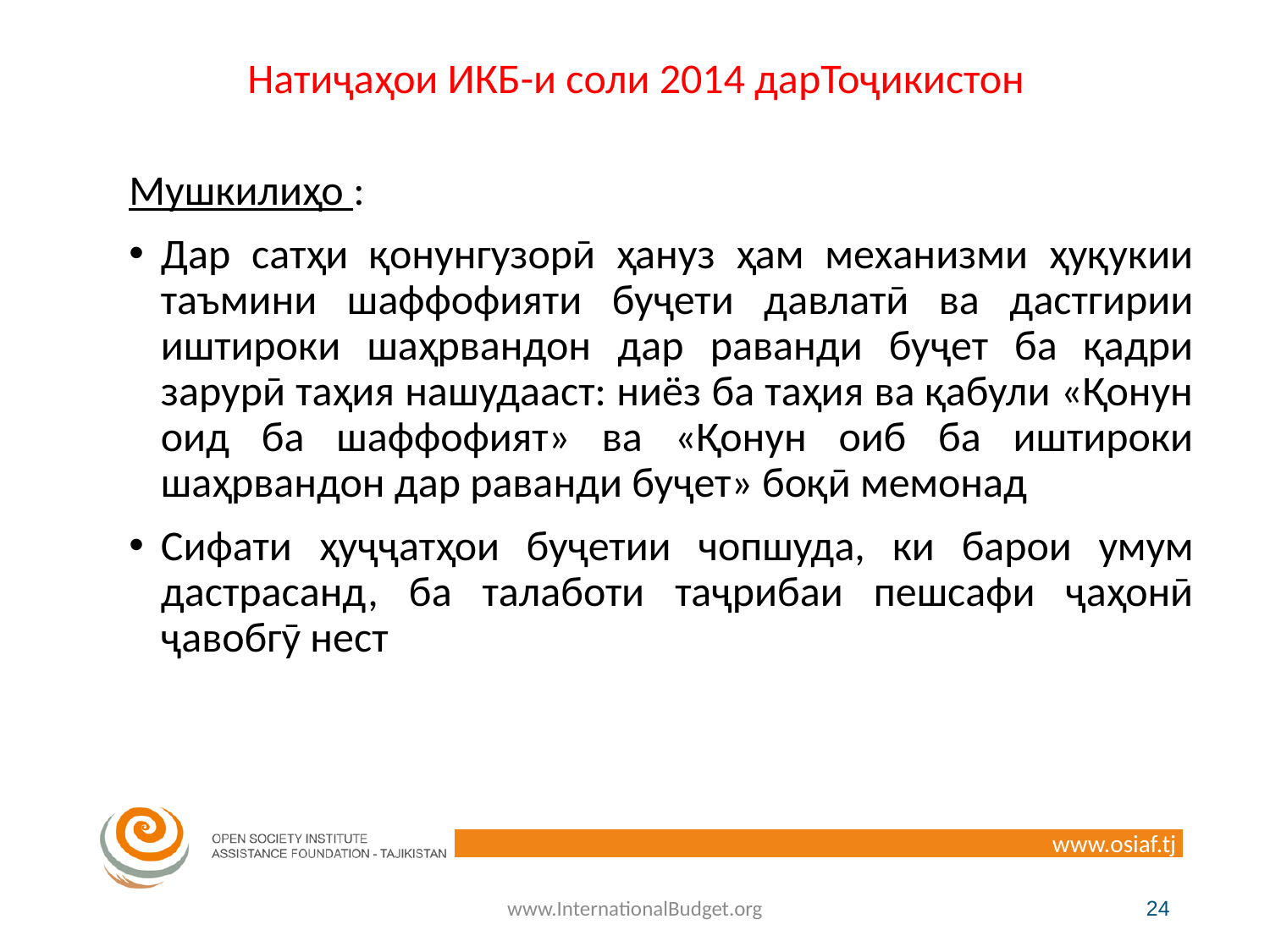

# Натиҷаҳои ИКБ-и соли 2014 дарТоҷикистон
Мушкилиҳо :
Дар сатҳи қонунгузорӣ ҳануз ҳам механизми ҳуқукии таъмини шаффофияти буҷети давлатӣ ва дастгирии иштироки шаҳрвандон дар раванди буҷет ба қадри зарурӣ таҳия нашудааст: ниёз ба таҳия ва қабули «Қонун оид ба шаффофият» ва «Қонун оиб ба иштироки шаҳрвандон дар раванди буҷет» боқӣ мемонад
Сифати ҳуҷҷатҳои буҷетии чопшуда, ки барои умум дастрасанд, ба талаботи таҷрибаи пешсафи ҷаҳонӣ ҷавобгӯ нест
www.InternationalBudget.org
24